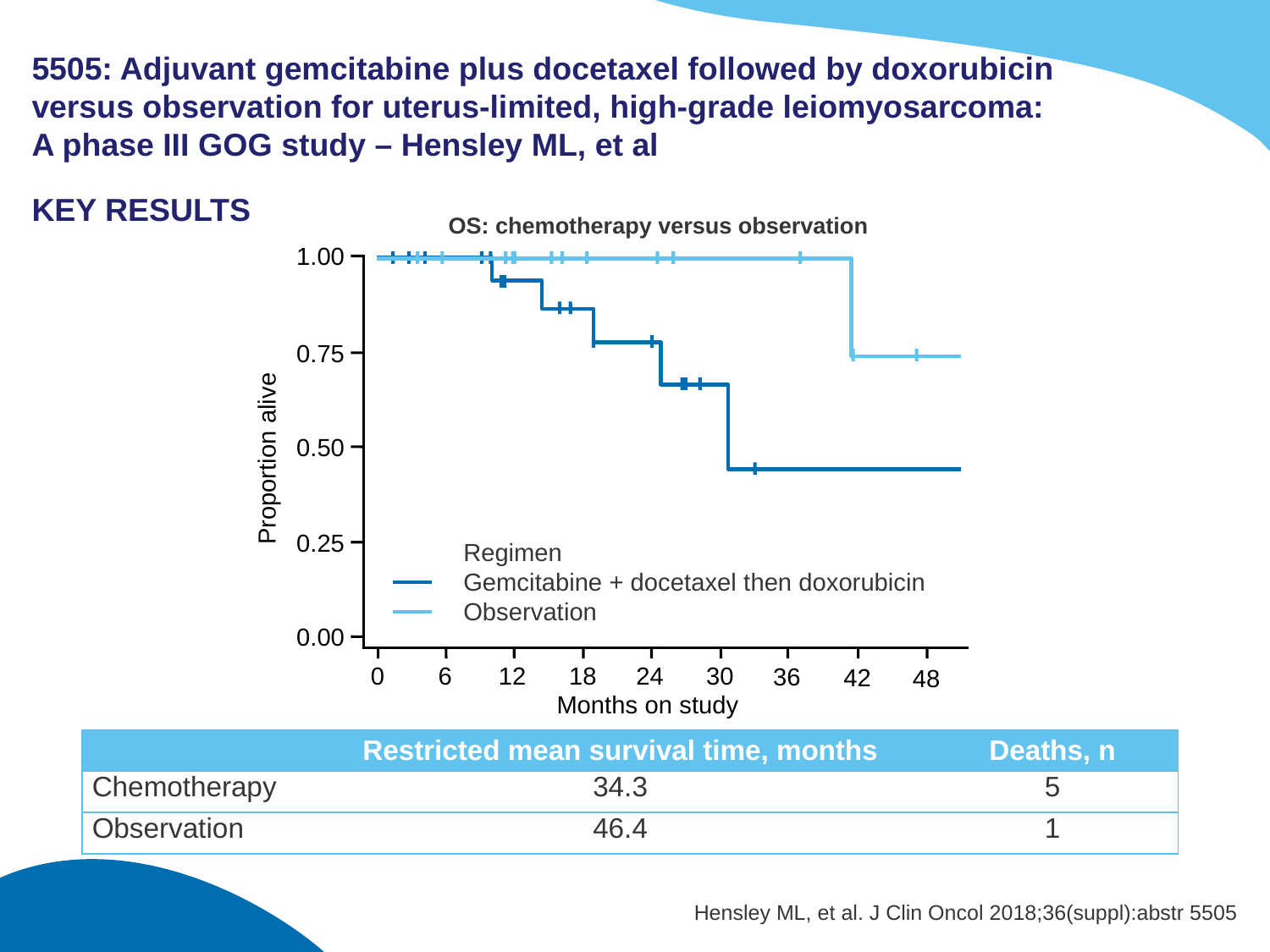

# 5505: Adjuvant gemcitabine plus docetaxel followed by doxorubicin versus observation for uterus-limited, high-grade leiomyosarcoma: A phase III GOG study – Hensley ML, et al
KEY RESULTS

OS: chemotherapy versus observation
1.00

0.75
0.50
Proportion alive
0.25
0.00
0
6
12
18
24
30
36
42
48

Months on study

Regimen
Gemcitabine + docetaxel then doxorubicin
Observation
|  | Restricted mean survival time, months | Deaths, n |
| --- | --- | --- |
| Chemotherapy | 34.3 | 5 |
| Observation | 46.4 | 1 |
Hensley ML, et al. J Clin Oncol 2018;36(suppl):abstr 5505